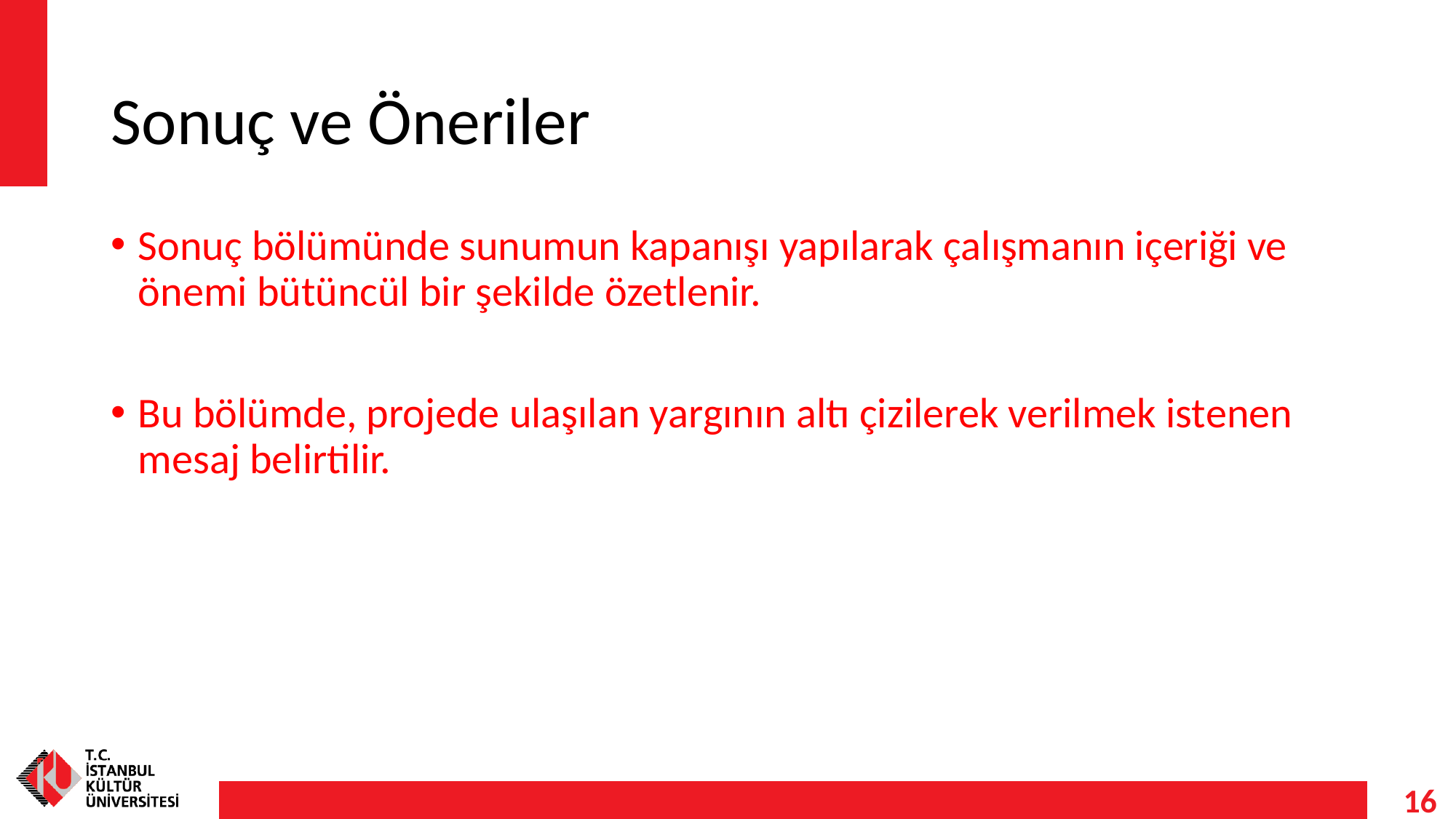

# Sonuç ve Öneriler
Sonuç bölümünde sunumun kapanışı yapılarak çalışmanın içeriği ve önemi bütüncül bir şekilde özetlenir.

Bu bölümde, projede ulaşılan yargının altı çizilerek verilmek istenen mesaj belirtilir.

16